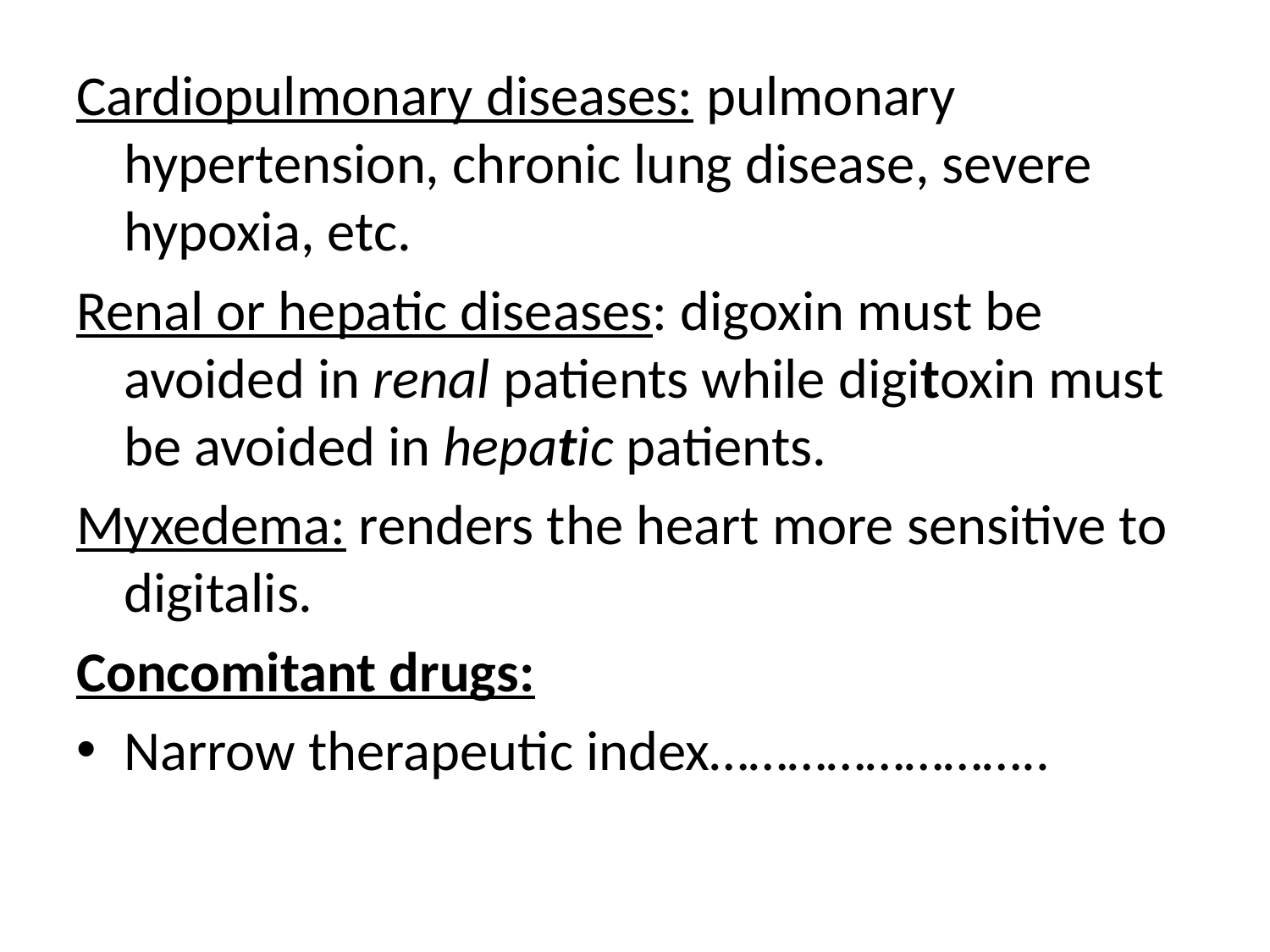

Cardiopulmonary diseases: pulmonary hypertension, chronic lung disease, severe hypoxia, etc.
Renal or hepatic diseases: digoxin must be avoided in renal patients while digitoxin must be avoided in hepatic patients.
Myxedema: renders the heart more sensitive to digitalis.
Concomitant drugs:
Narrow therapeutic index……………………..